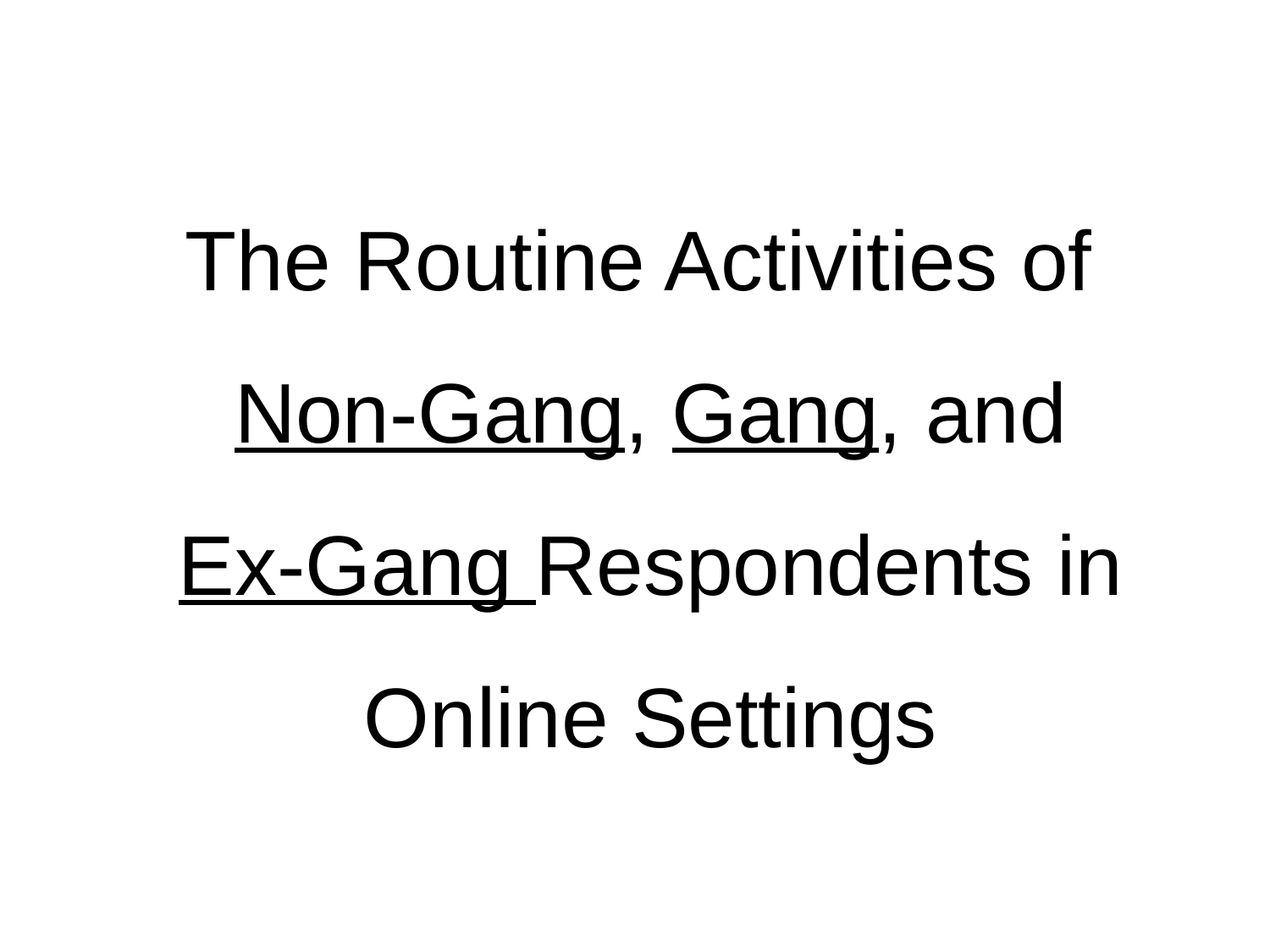

The Routine Activities of
Non-Gang, Gang, and Ex-Gang Respondents in Online Settings